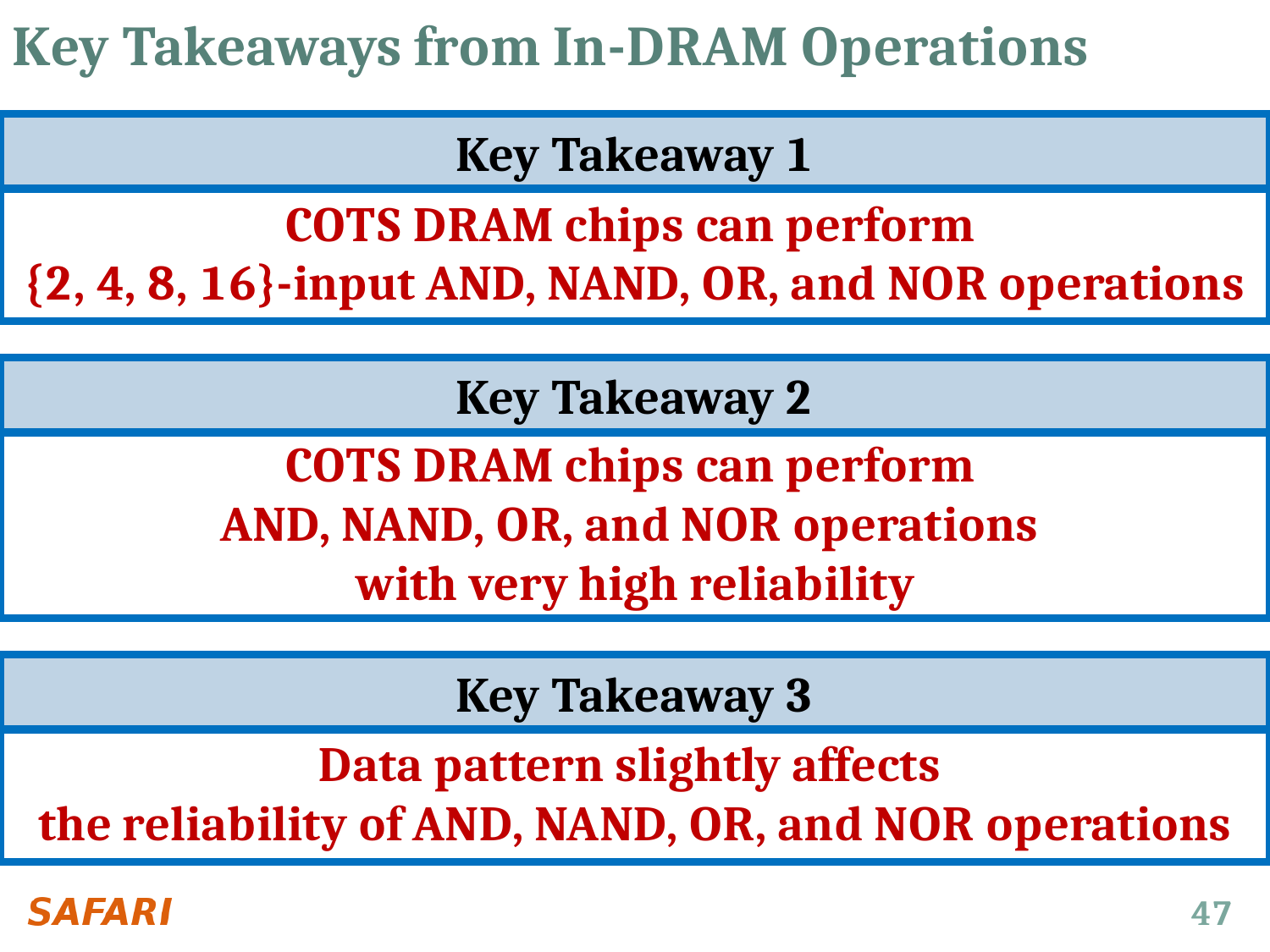

# Key Takeaways from In-DRAM Operations
Key Takeaway 1
COTS DRAM chips can perform
{2, 4, 8, 16}-input AND, NAND, OR, and NOR operations
Key Takeaway 2
COTS DRAM chips can perform
AND, NAND, OR, and NOR operations
with very high reliability
Key Takeaway 3
Data pattern slightly affects
the reliability of AND, NAND, OR, and NOR operations
47